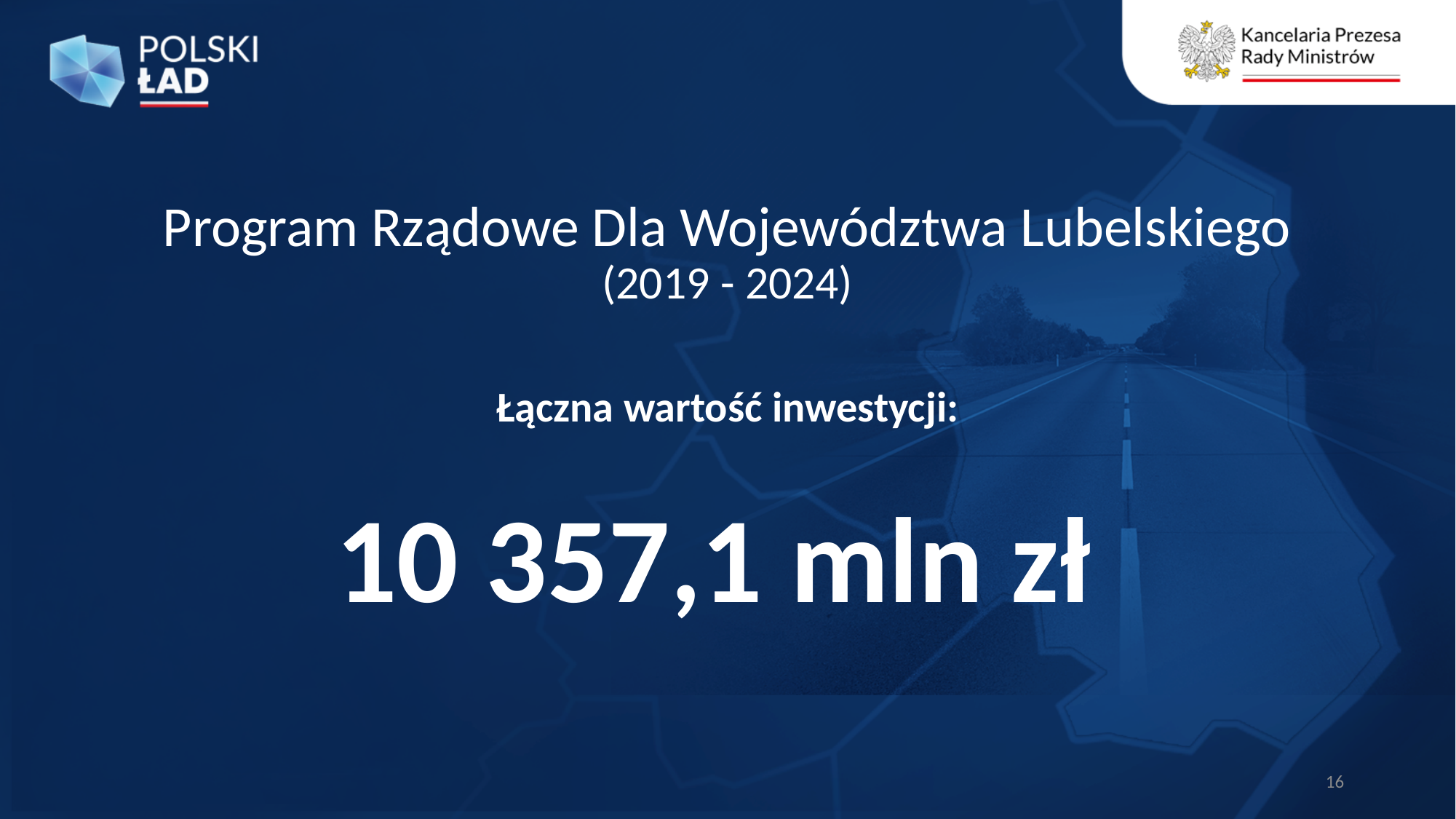

# Program Rządowe Dla Województwa Lubelskiego (2019 - 2024)
Łączna wartość inwestycji:
10 357,1 mln zł

16